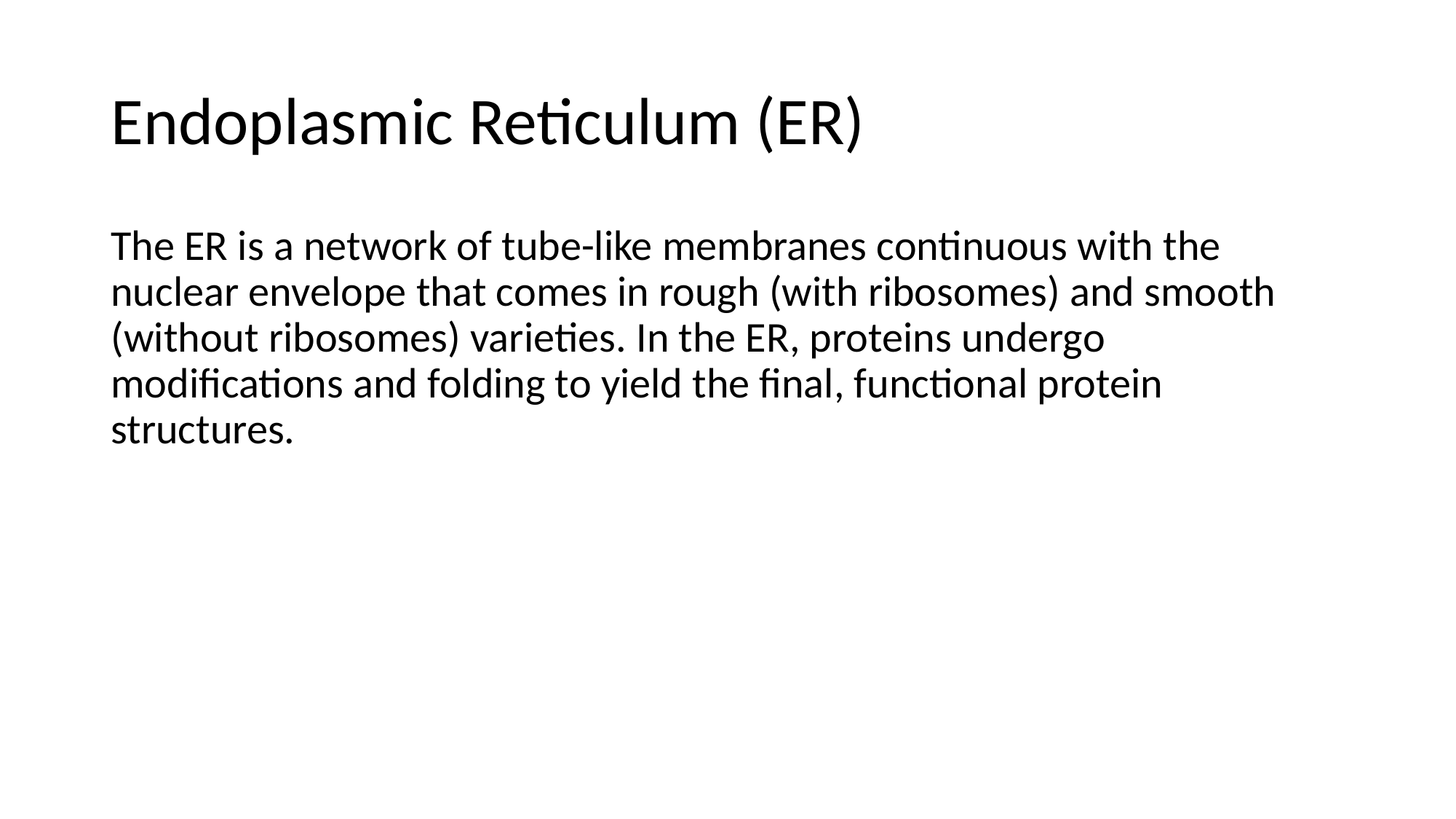

# Endoplasmic Reticulum (ER)
The ER is a network of tube-like membranes continuous with the nuclear envelope that comes in rough (with ribosomes) and smooth (without ribosomes) varieties. In the ER, proteins undergo modifications and folding to yield the final, functional protein structures.